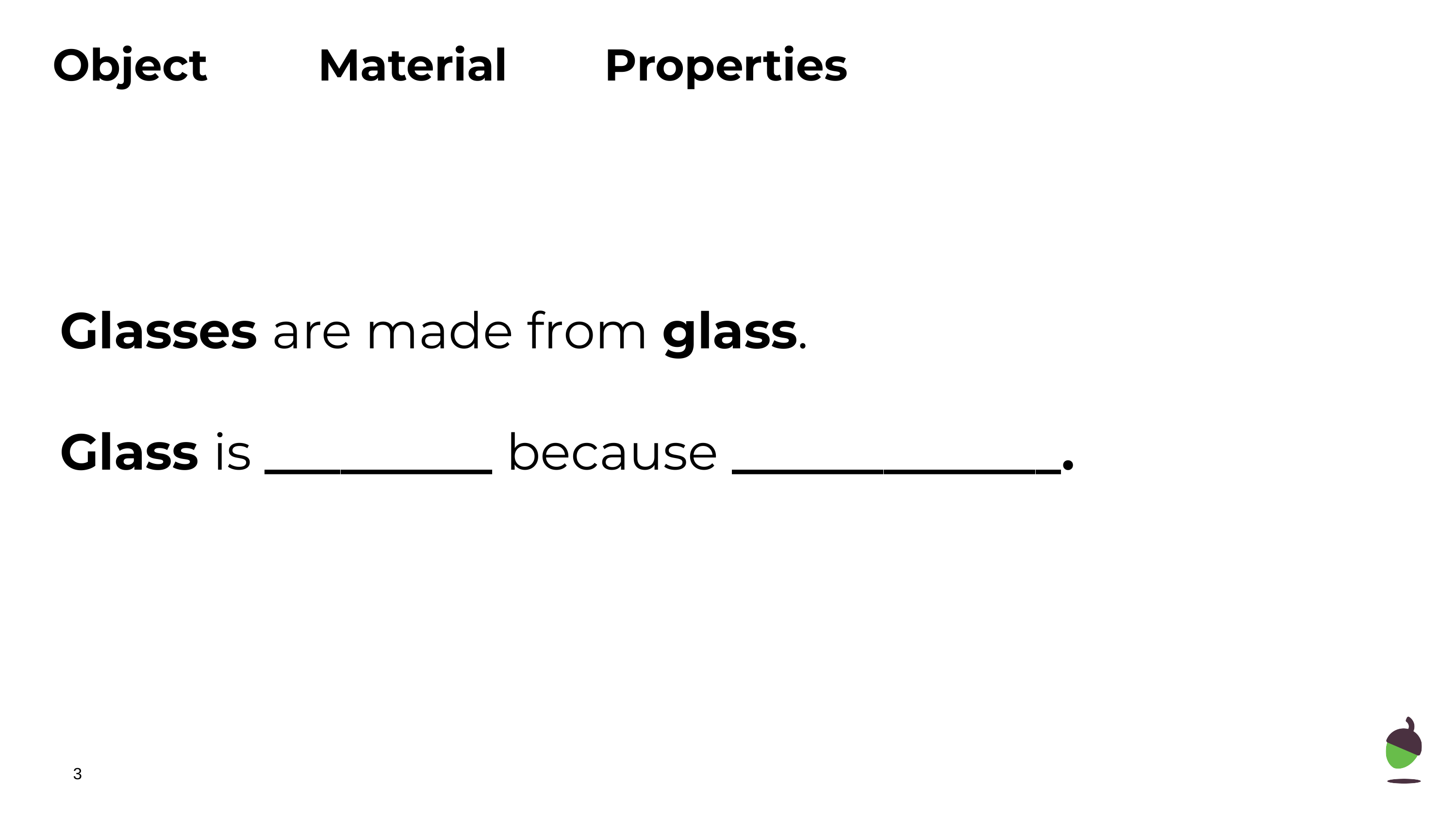

Object
Material
Properties
Glasses are made from glass.

Glass is _________ because _____________.
3